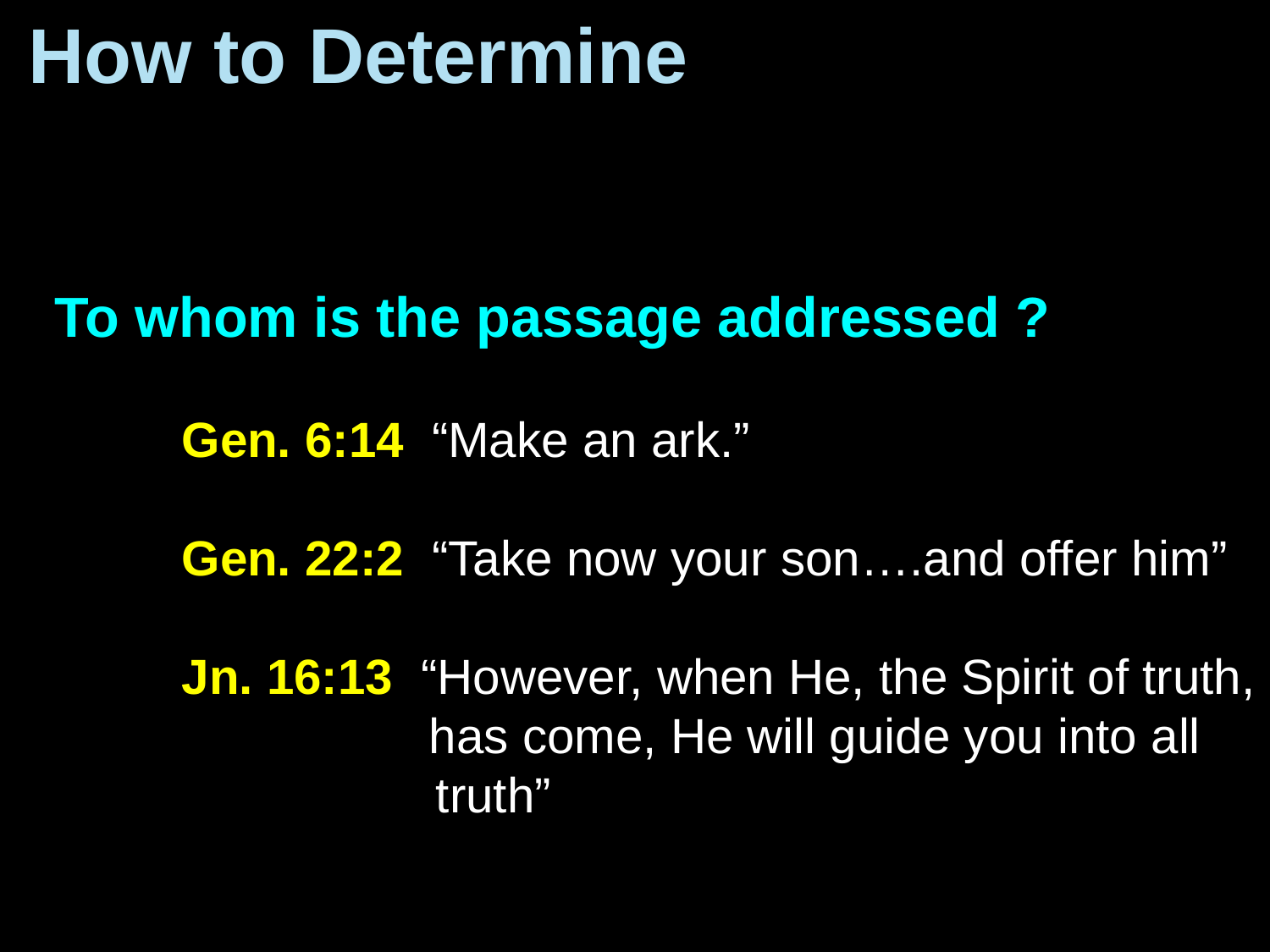

How to Determine
Context
To whom is the passage addressed ?

	Gen. 6:14  “Make an ark.”

	Gen. 22:2  “Take now your son….and offer him”

	Jn. 16:13  “However, when He, the Spirit of truth, 	                  has come, He will guide you into all 			truth”